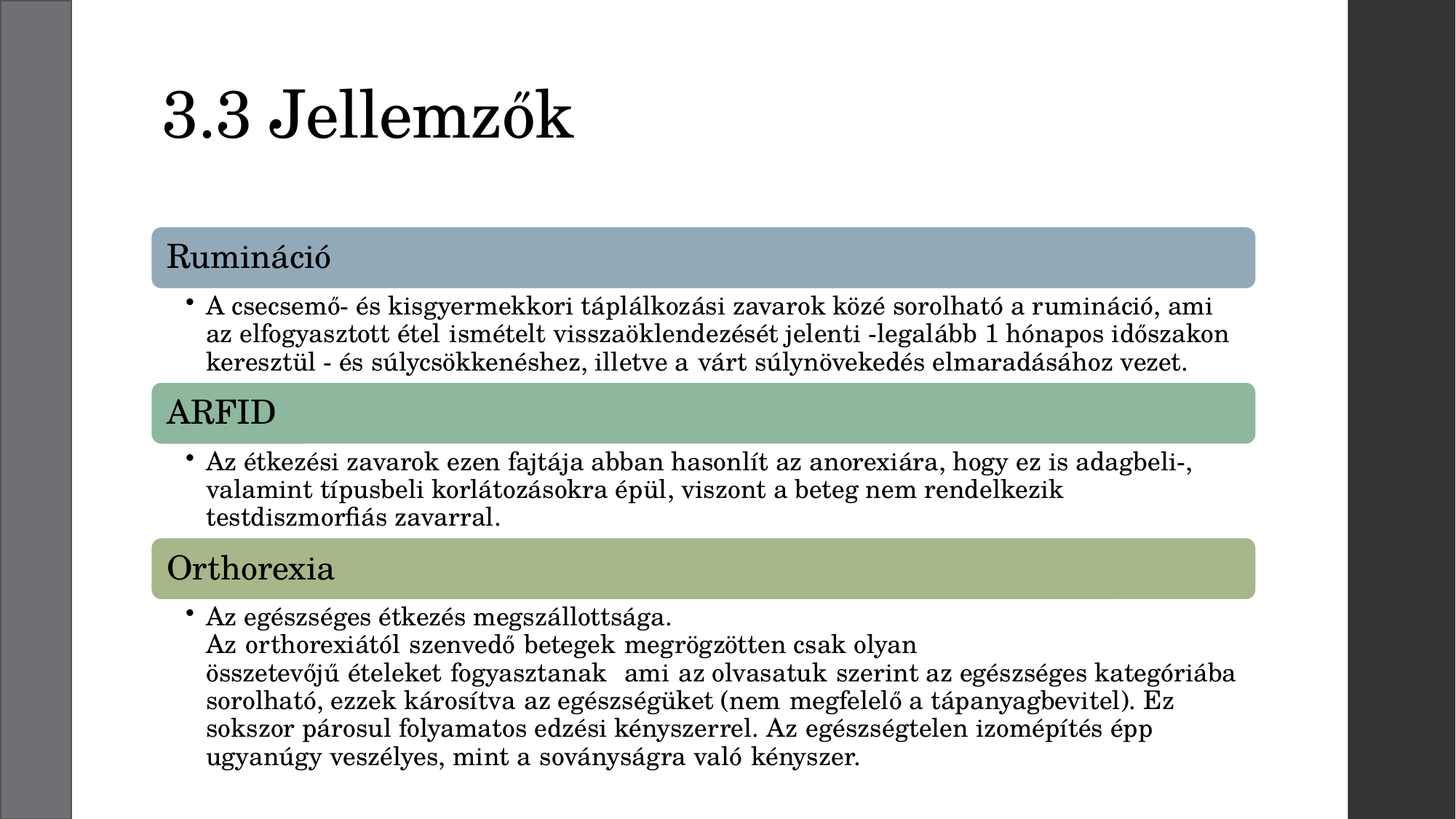

# 3.3 Jellemzők

Rumináció
A csecsemő- és kisgyermekkori táplálkozási zavarok közé sorolható a rumináció, ami az elfogyasztott étel ismételt visszaöklendezését jelenti -legalább 1 hónapos időszakon keresztül - és súlycsökkenéshez, illetve a várt súlynövekedés elmaradásához vezet.
ARFID
Az étkezési zavarok ezen fajtája abban hasonlít az anorexiára, hogy ez is adagbeli-, valamint típusbeli korlátozásokra épül, viszont a beteg nem rendelkezik testdiszmorfiás zavarral.
Orthorexia
Az egészséges étkezés megszállottsága. Az orthorexiától szenvedő betegek megrögzötten csak olyan összetevőjű ételeket fogyasztanak  ami az olvasatuk szerint az egészséges kategóriába sorolható, ezzek károsítva az egészségüket (nem megfelelő a tápanyagbevitel). Ez sokszor párosul folyamatos edzési kényszerrel. Az egészségtelen izomépítés épp ugyanúgy veszélyes, mint a soványságra való kényszer.